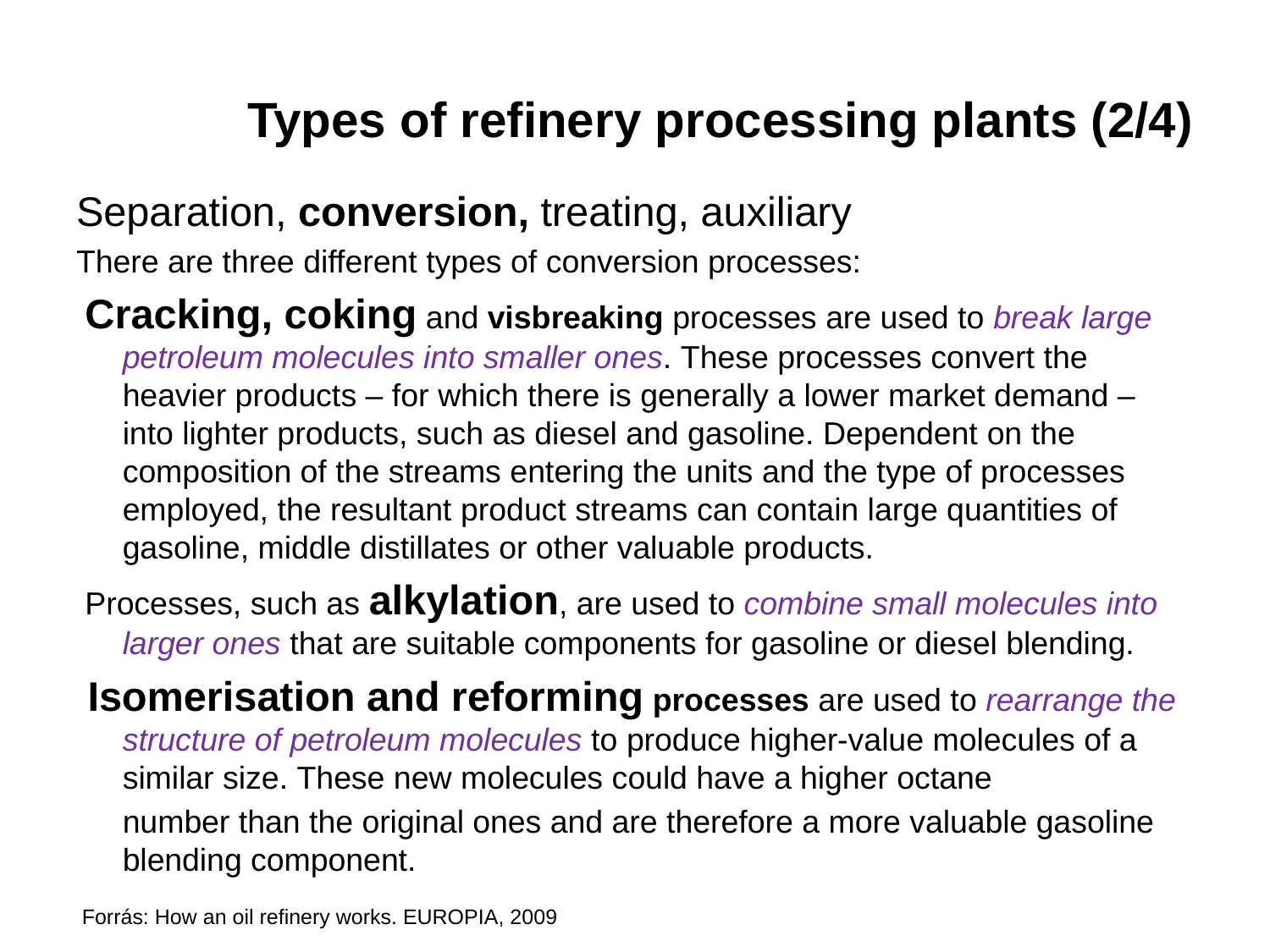

# Types of refinery processing plants (2/4)
Separation, conversion, treating, auxiliary
There are three different types of conversion processes:
 Cracking, coking and visbreaking processes are used to break large petroleum molecules into smaller ones. These processes convert the heavier products – for which there is generally a lower market demand – into lighter products, such as diesel and gasoline. Dependent on the composition of the streams entering the units and the type of processes employed, the resultant product streams can contain large quantities of gasoline, middle distillates or other valuable products.
 Processes, such as alkylation, are used to combine small molecules into larger ones that are suitable components for gasoline or diesel blending.
 Isomerisation and reforming processes are used to rearrange the structure of petroleum molecules to produce higher-value molecules of a similar size. These new molecules could have a higher octane
	number than the original ones and are therefore a more valuable gasoline blending component.
Forrás: How an oil refinery works. EUROPIA, 2009